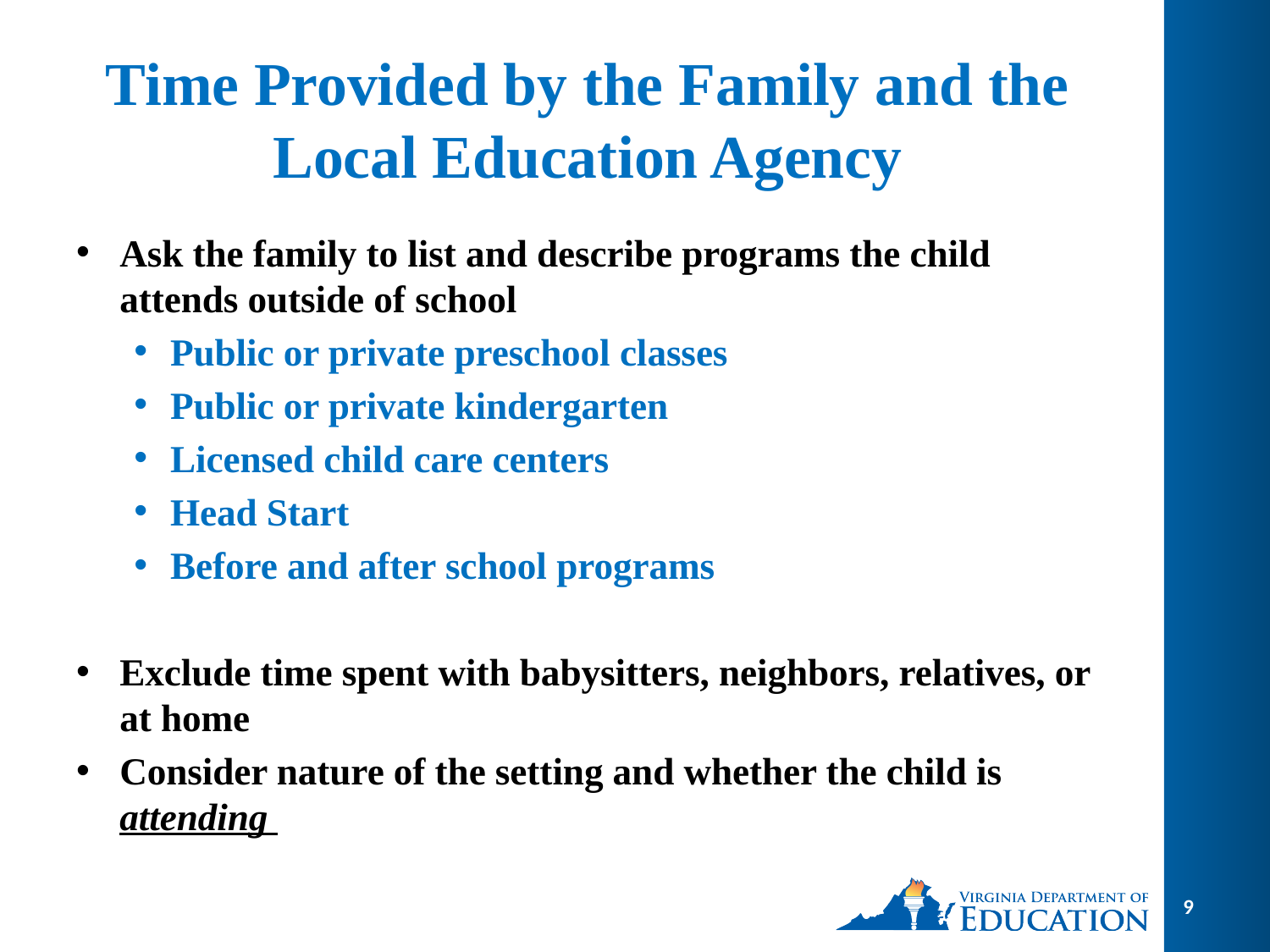

# Time Provided by the Family and the Local Education Agency
Ask the family to list and describe programs the child attends outside of school
Public or private preschool classes
Public or private kindergarten
Licensed child care centers
Head Start
Before and after school programs

Exclude time spent with babysitters, neighbors, relatives, or at home
Consider nature of the setting and whether the child is attending

9